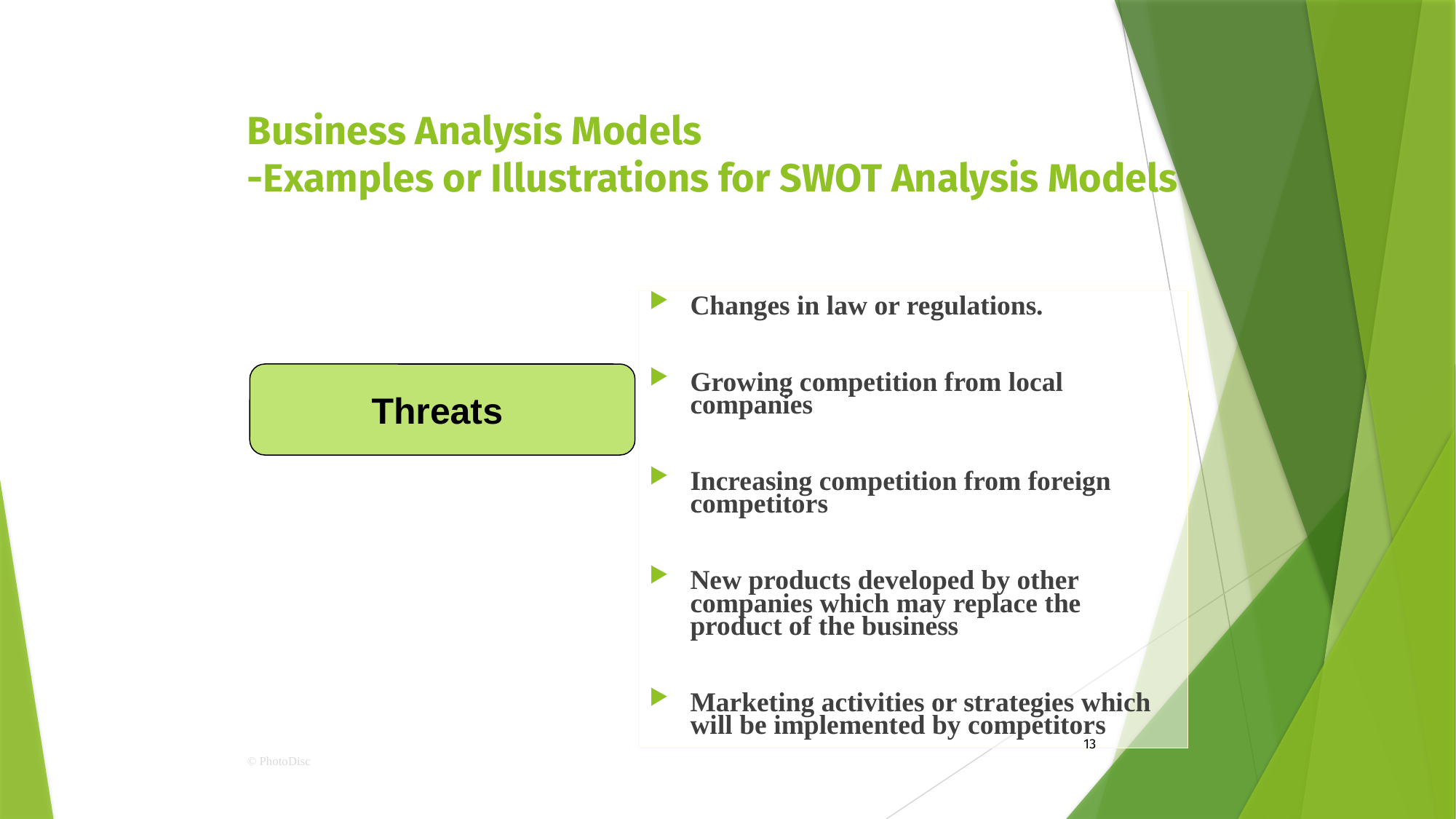

# Business Analysis Models -Examples or Illustrations for SWOT Analysis Models
Changes in law or regulations.

Growing competition from local companies

Increasing competition from foreign competitors

New products developed by other companies which may replace the product of the business

Marketing activities or strategies which will be implemented by competitors
Threats
13
© PhotoDisc